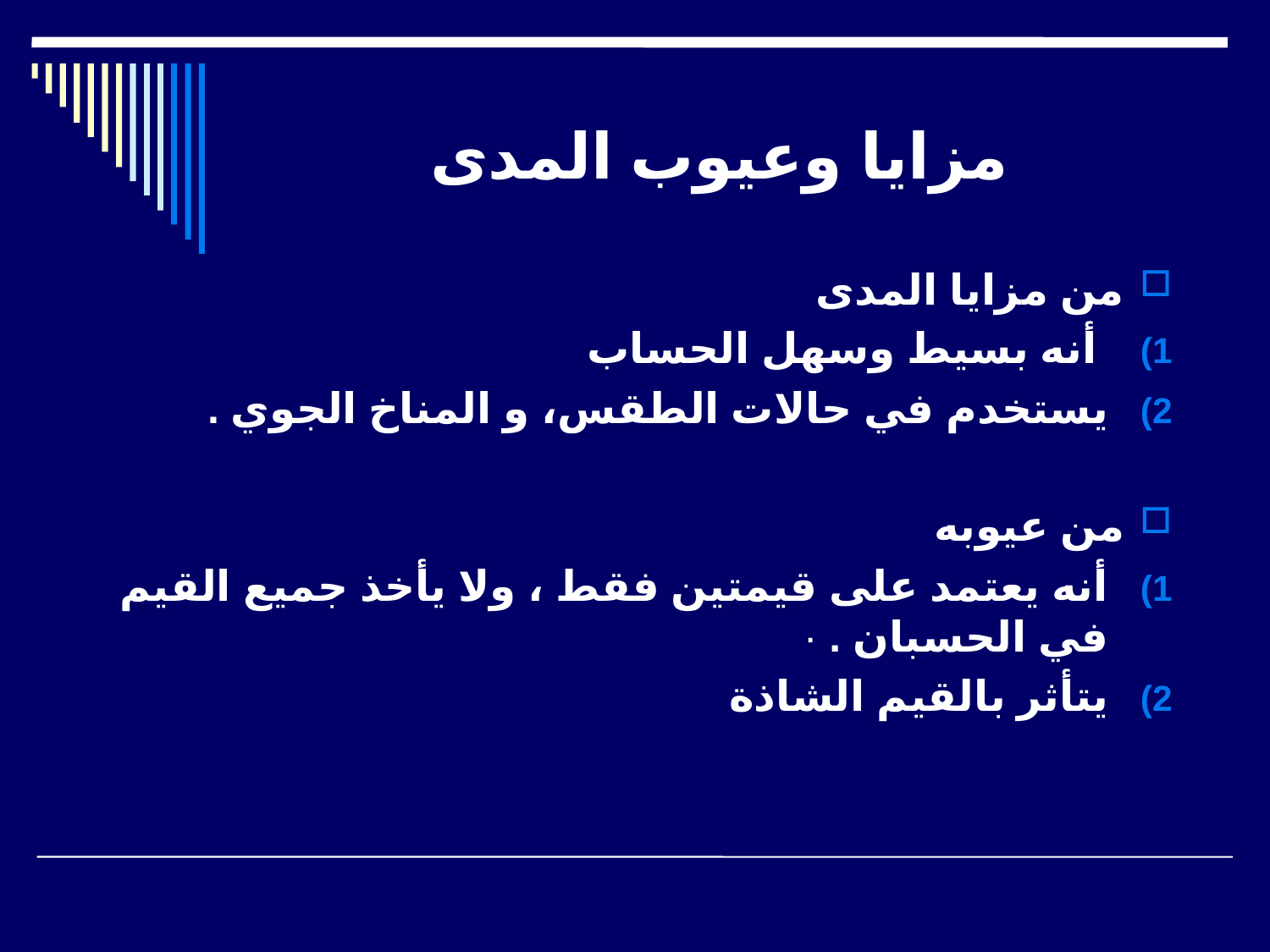

# مزايا وعيوب المدى
من مزايا المدى
 أنه بسيط وسهل الحساب
يستخدم في حالات الطقس، و المناخ الجوي .

من عيوبه
أنه يعتمد على قيمتين فقط ، ولا يأخذ جميع القيم في الحسبان . ·
يتأثر بالقيم الشاذة